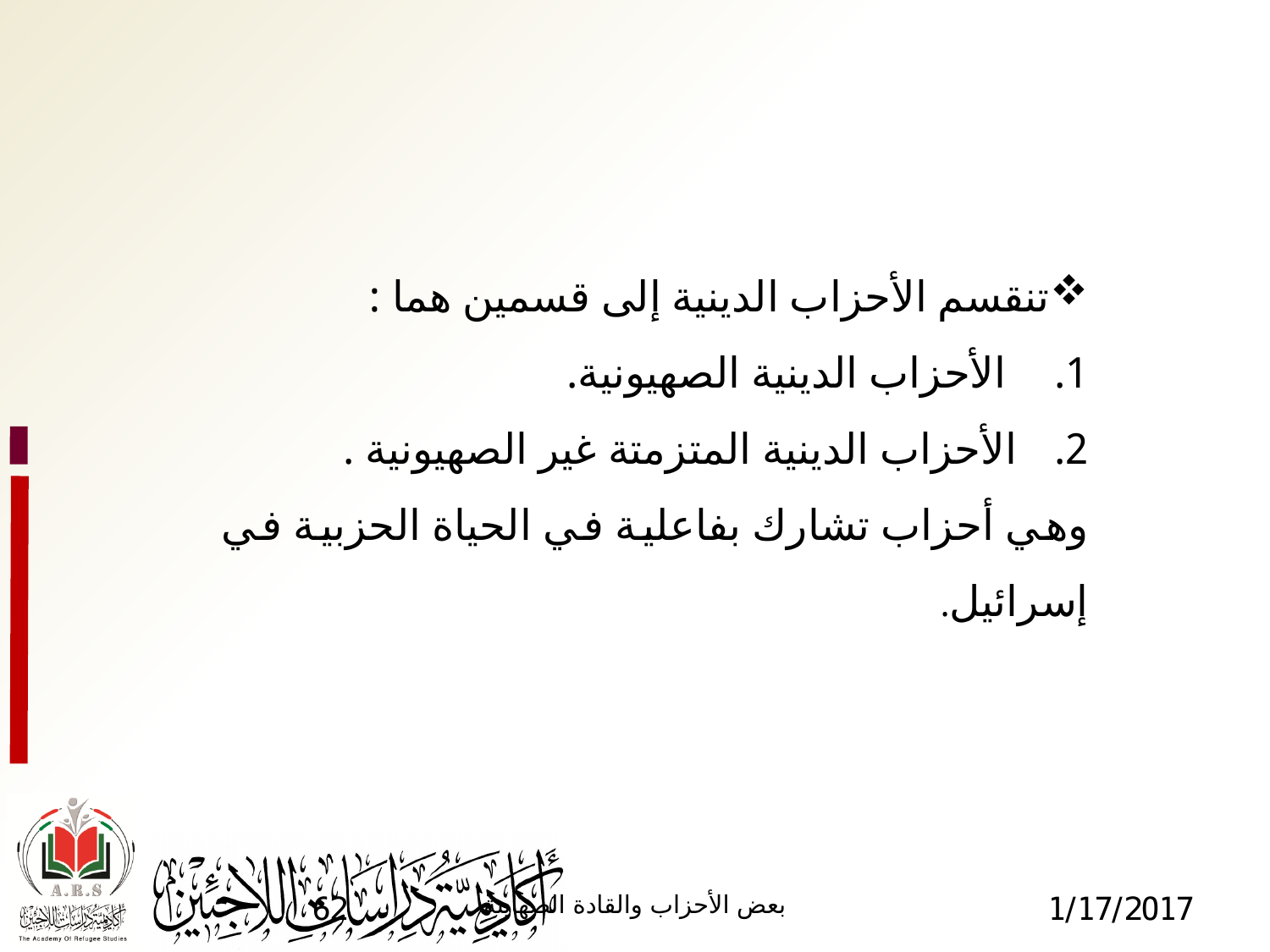

تنقسم الأحزاب الدينية إلى قسمين هما :
 الأحزاب الدينية الصهيونية.
الأحزاب الدينية المتزمتة غير الصهيونية .
وهي أحزاب تشارك بفاعلية في الحياة الحزبية في إسرائيل.
62
بعض الأحزاب والقادة الصهاينة
1/17/2017